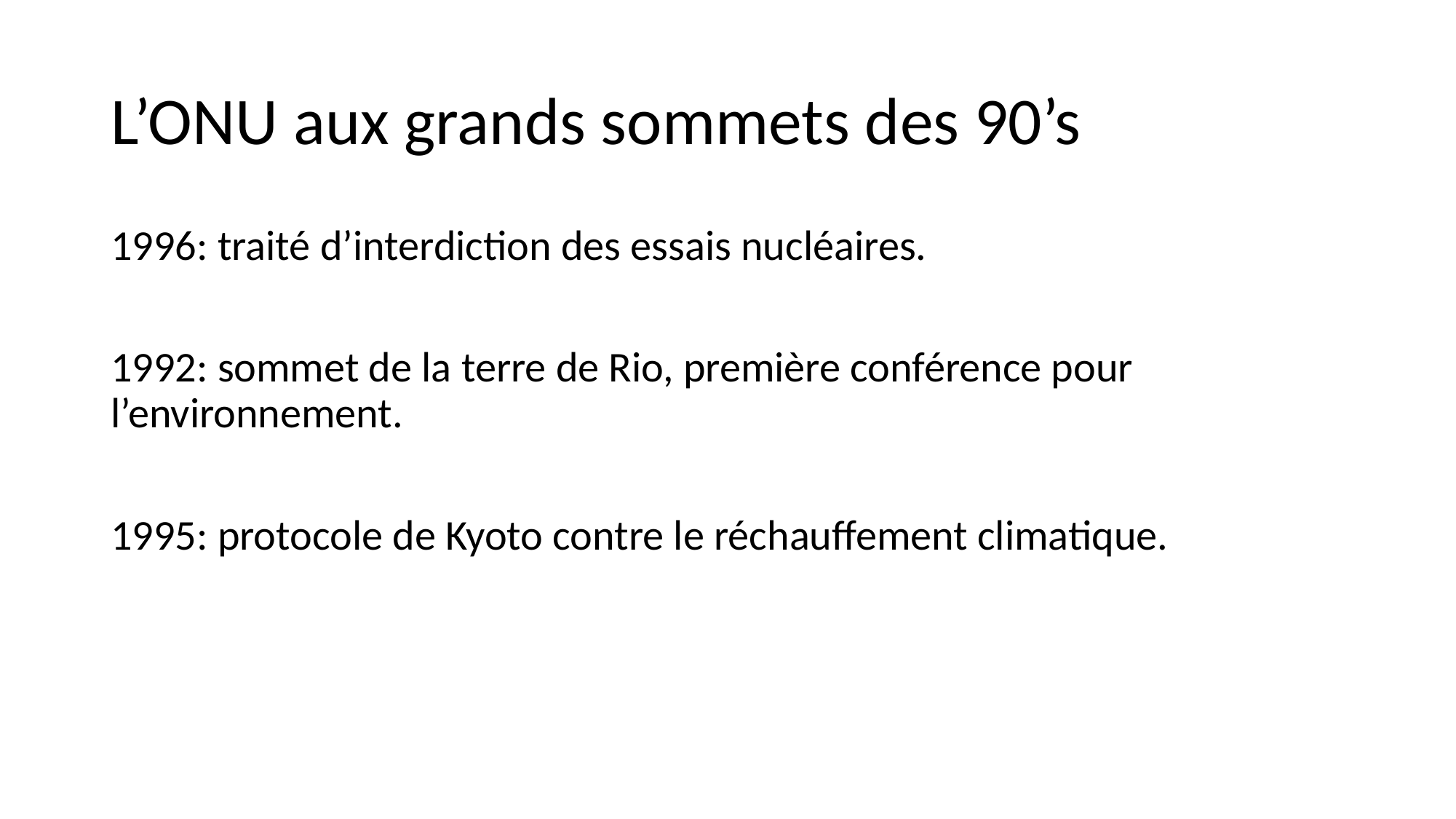

# L’ONU aux grands sommets des 90’s
1996: traité d’interdiction des essais nucléaires.

1992: sommet de la terre de Rio, première conférence pour l’environnement.

1995: protocole de Kyoto contre le réchauffement climatique.